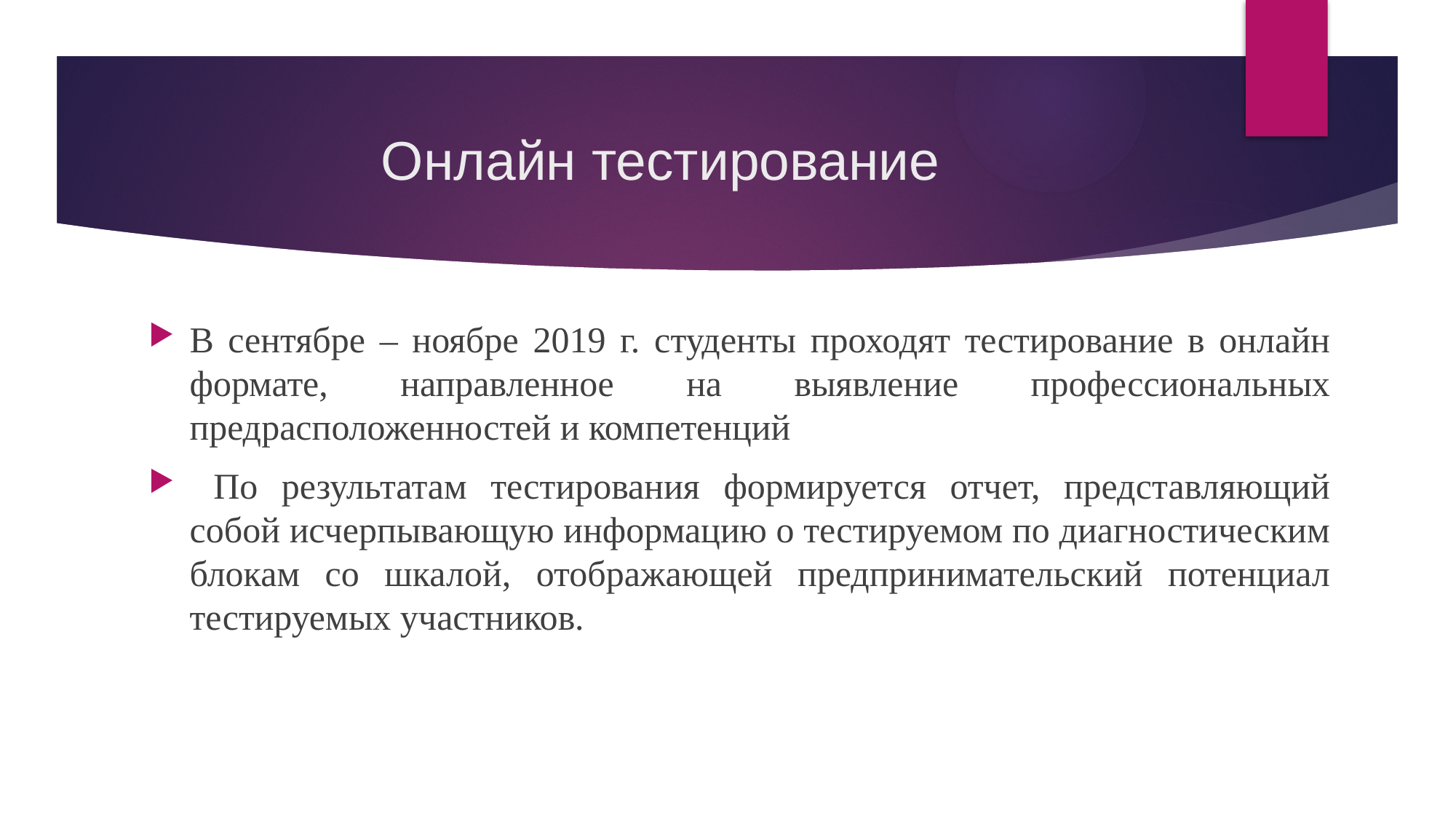

# Онлайн тестирование
В сентябре – ноябре 2019 г. студенты проходят тестирование в онлайн формате, направленное на выявление профессиональных предрасположенностей и компетенций
 По результатам тестирования формируется отчет, представляющий собой исчерпывающую информацию о тестируемом по диагностическим блокам со шкалой, отображающей предпринимательский потенциал тестируемых участников.